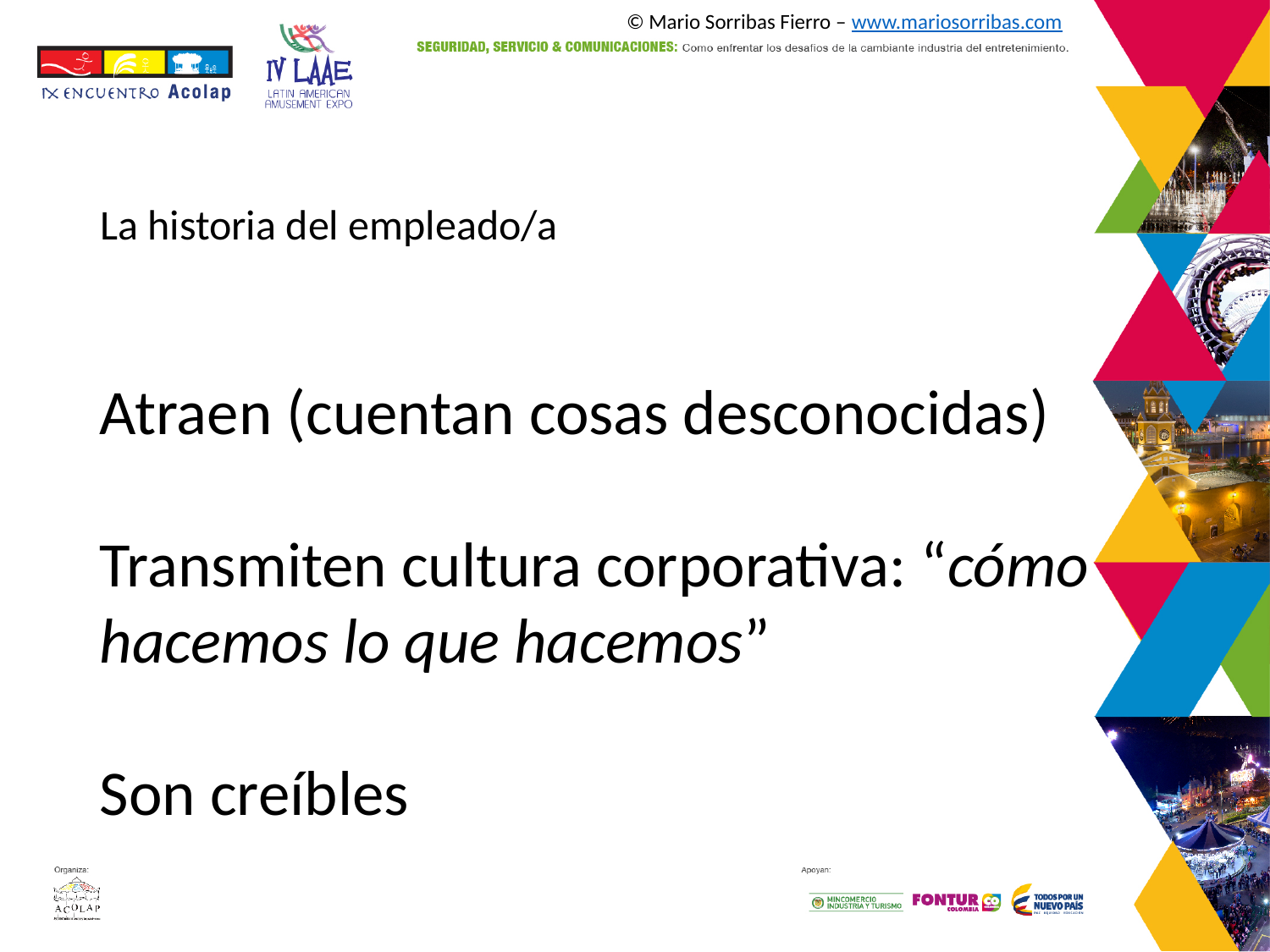

© Mario Sorribas Fierro – www.mariosorribas.com
# La historia del empleado/a
Atraen (cuentan cosas desconocidas)

Transmiten cultura corporativa: “cómo hacemos lo que hacemos”

Son creíbles